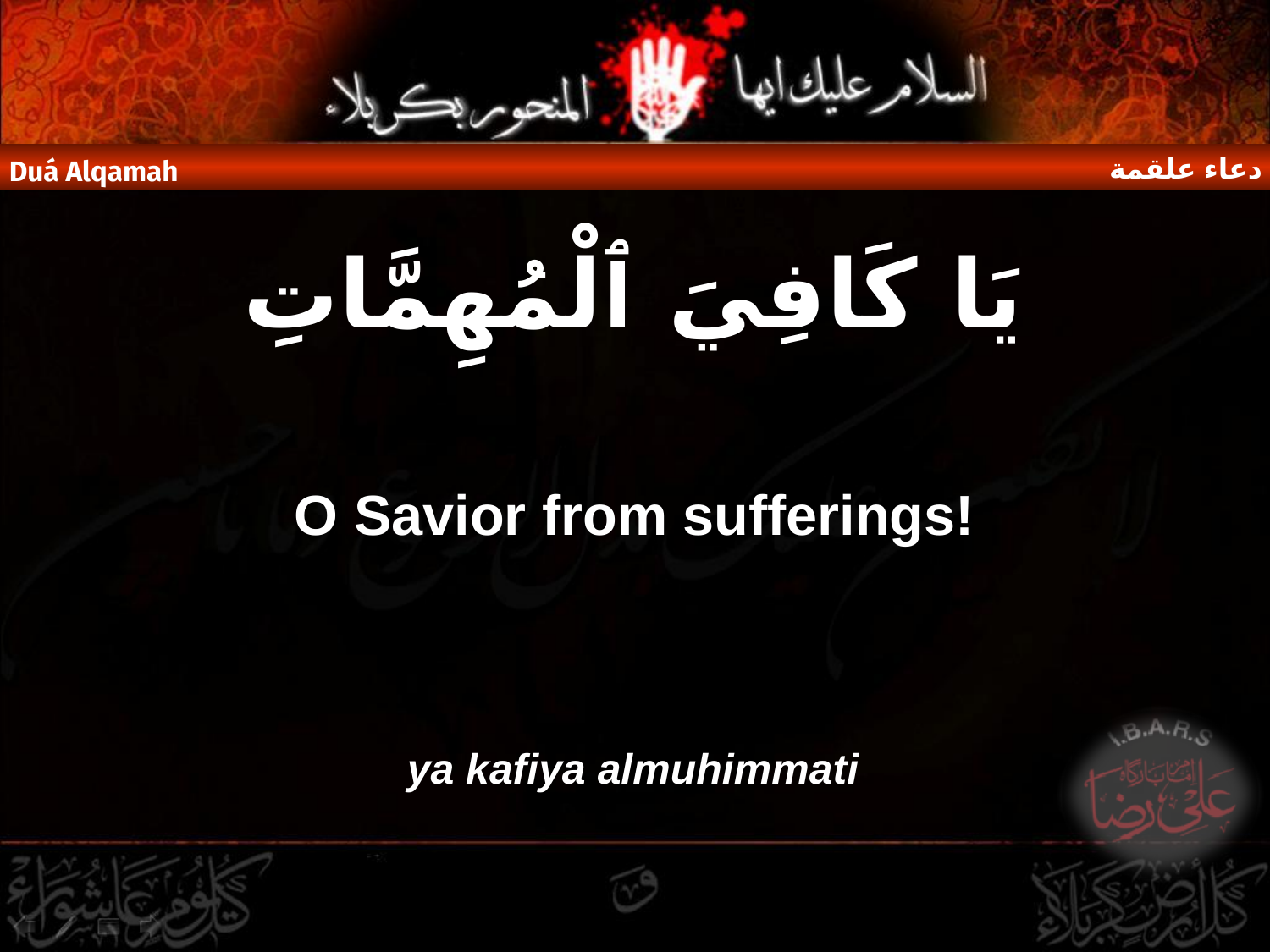

دعاء علقمة
Duá Alqamah
يَا كَافِيَ ٱلْمُهِمَّاتِ
O Savior from sufferings!
ya kafiya almuhimmati